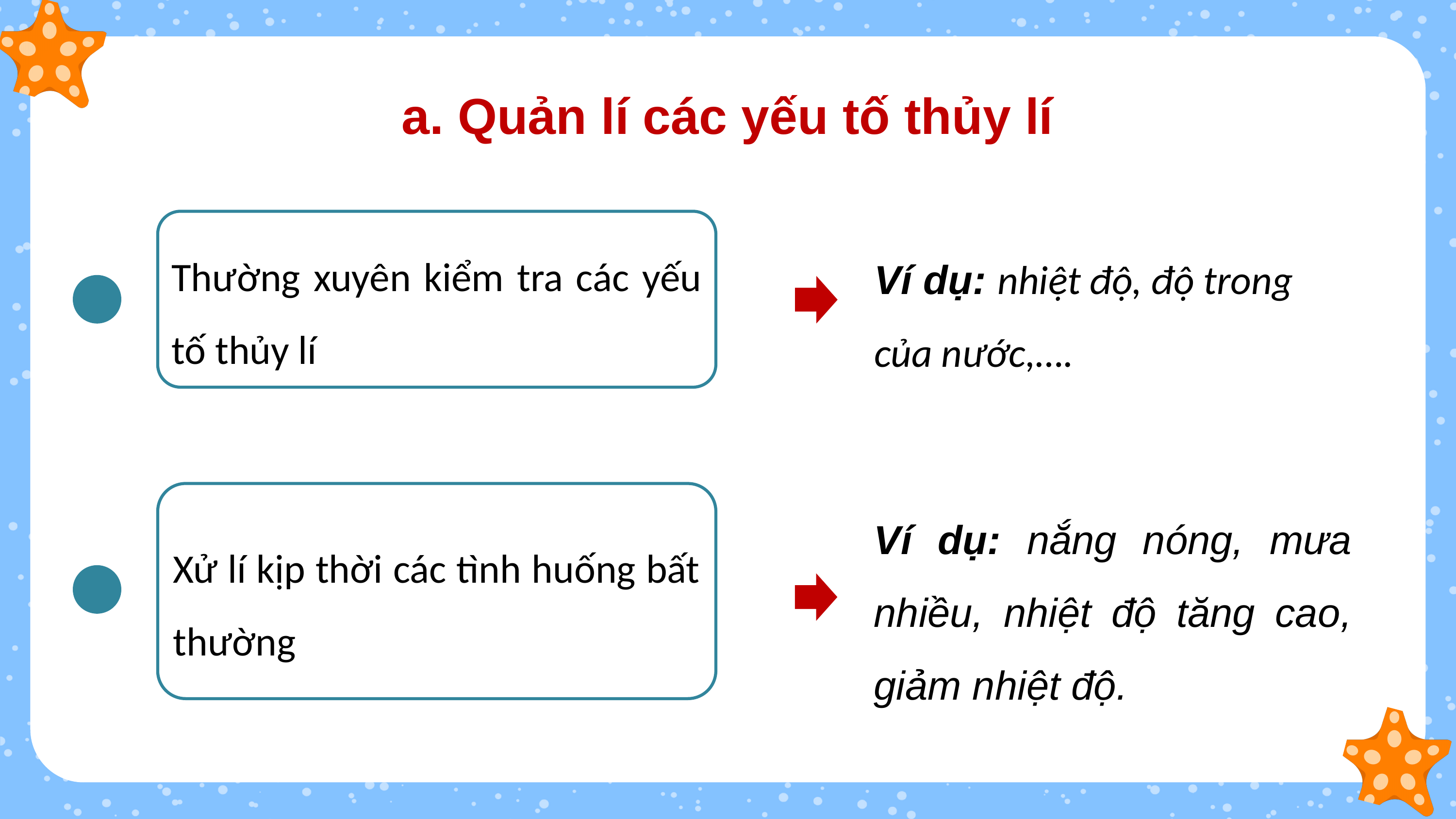

a. Quản lí các yếu tố thủy lí
Thường xuyên kiểm tra các yếu tố thủy lí

Ví dụ: nhiệt độ, độ trong của nước,….

Xử lí kịp thời các tình huống bất thường

Ví dụ: nắng nóng, mưa nhiều, nhiệt độ tăng cao, giảm nhiệt độ.